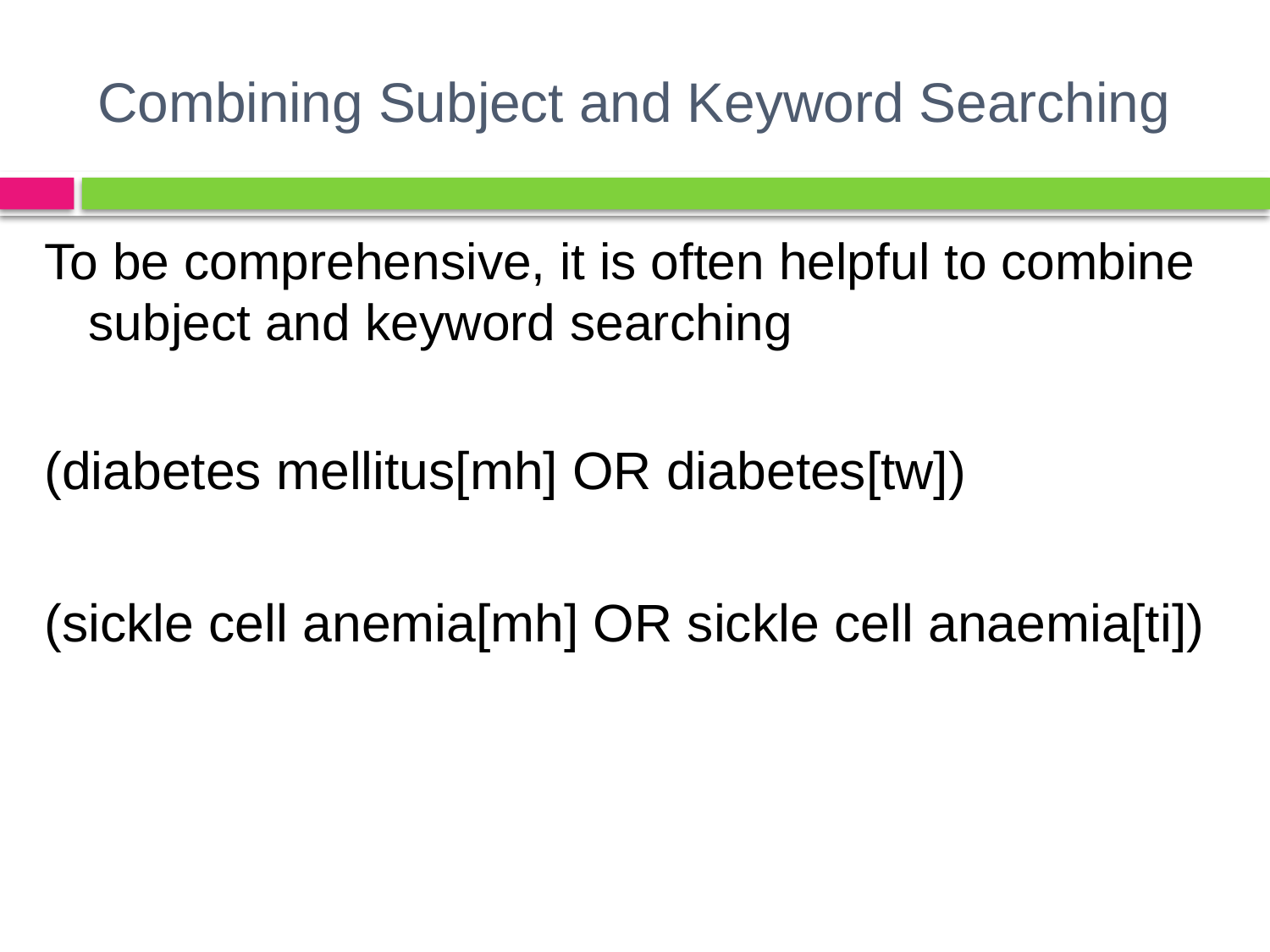

# Combining Subject and Keyword Searching
To be comprehensive, it is often helpful to combine subject and keyword searching

(diabetes mellitus[mh] OR diabetes[tw])

(sickle cell anemia[mh] OR sickle cell anaemia[ti])